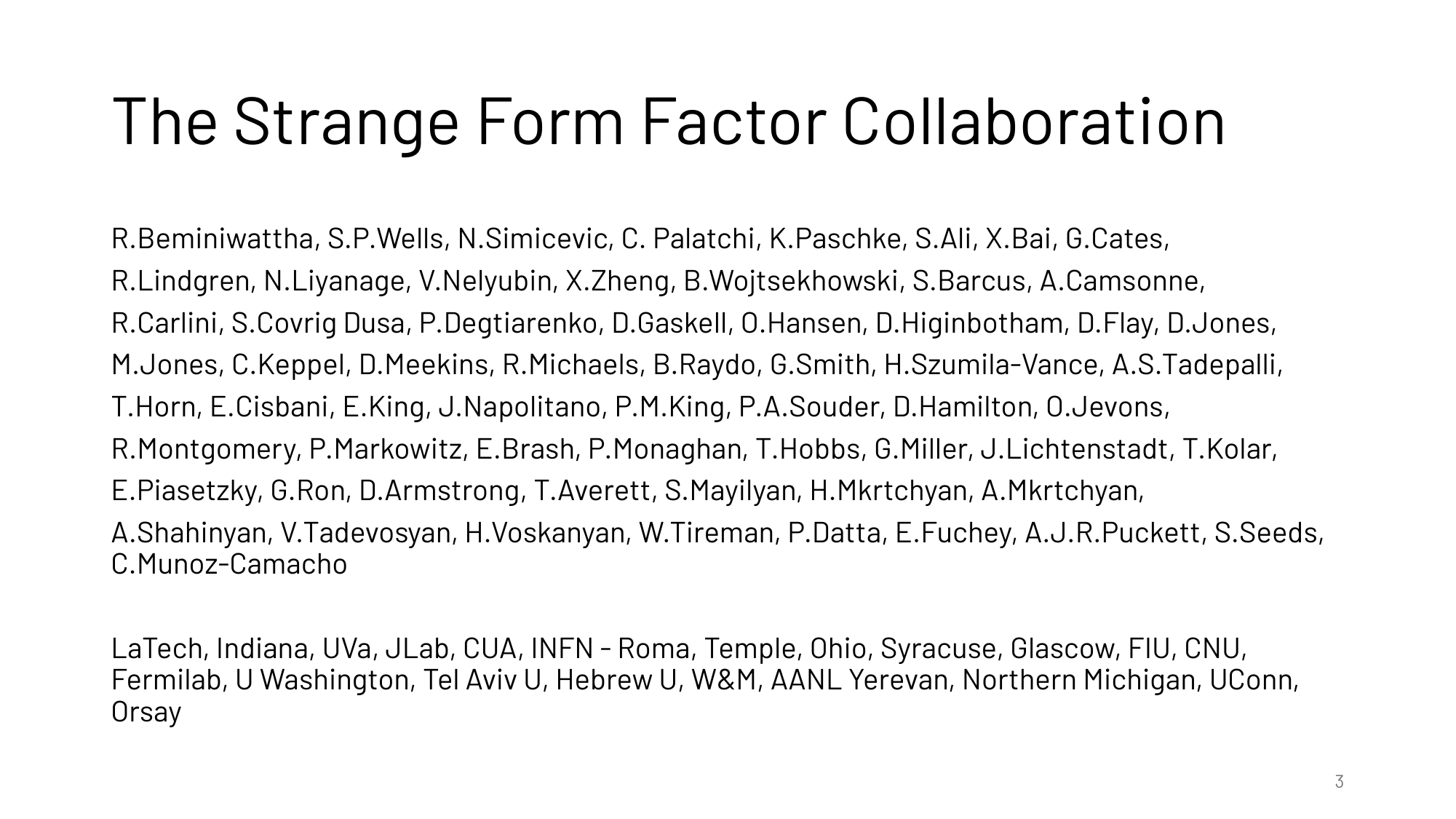

# The Strange Form Factor Collaboration
R.Beminiwattha, S.P.Wells, N.Simicevic, C. Palatchi, K.Paschke, S.Ali, X.Bai, G.Cates,
R.Lindgren, N.Liyanage, V.Nelyubin, X.Zheng, B.Wojtsekhowski, S.Barcus, A.Camsonne,
R.Carlini, S.Covrig Dusa, P.Degtiarenko, D.Gaskell, O.Hansen, D.Higinbotham, D.Flay, D.Jones,
M.Jones, C.Keppel, D.Meekins, R.Michaels, B.Raydo, G.Smith, H.Szumila-Vance, A.S.Tadepalli,
T.Horn, E.Cisbani, E.King, J.Napolitano, P.M.King, P.A.Souder, D.Hamilton, O.Jevons,
R.Montgomery, P.Markowitz, E.Brash, P.Monaghan, T.Hobbs, G.Miller, J.Lichtenstadt, T.Kolar,
E.Piasetzky, G.Ron, D.Armstrong, T.Averett, S.Mayilyan, H.Mkrtchyan, A.Mkrtchyan,
A.Shahinyan, V.Tadevosyan, H.Voskanyan, W.Tireman, P.Datta, E.Fuchey, A.J.R.Puckett, S.Seeds, C.Munoz-Camacho

LaTech, Indiana, UVa, JLab, CUA, INFN - Roma, Temple, Ohio, Syracuse, Glascow, FIU, CNU, Fermilab, U Washington, Tel Aviv U, Hebrew U, W&M, AANL Yerevan, Northern Michigan, UConn, Orsay

3